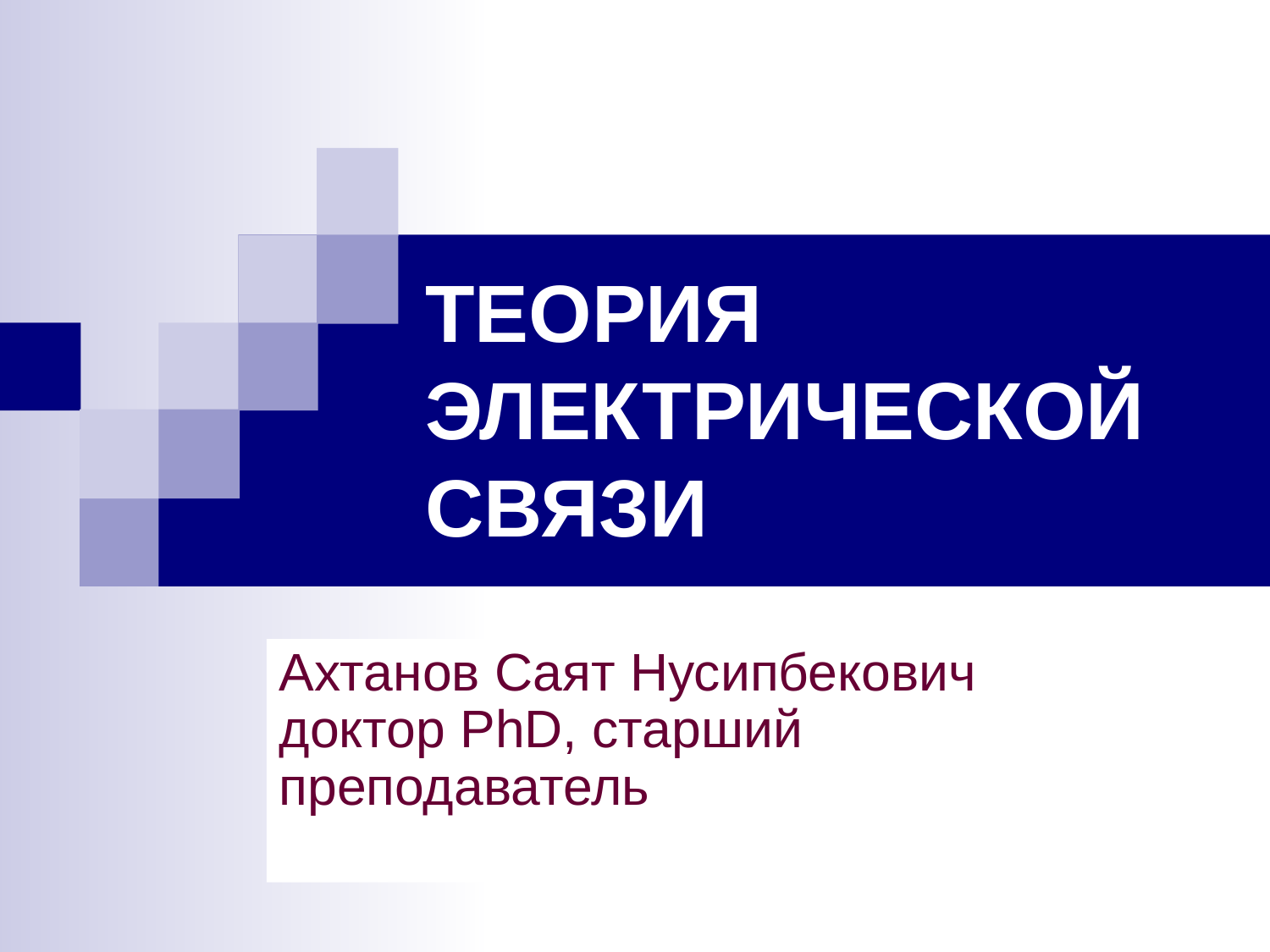

# ТЕОРИЯ ЭЛЕКТРИЧЕСКОЙ  СВЯЗИ
Ахтанов Саят Нусипбекович
доктор PhD, cтарший преподаватель